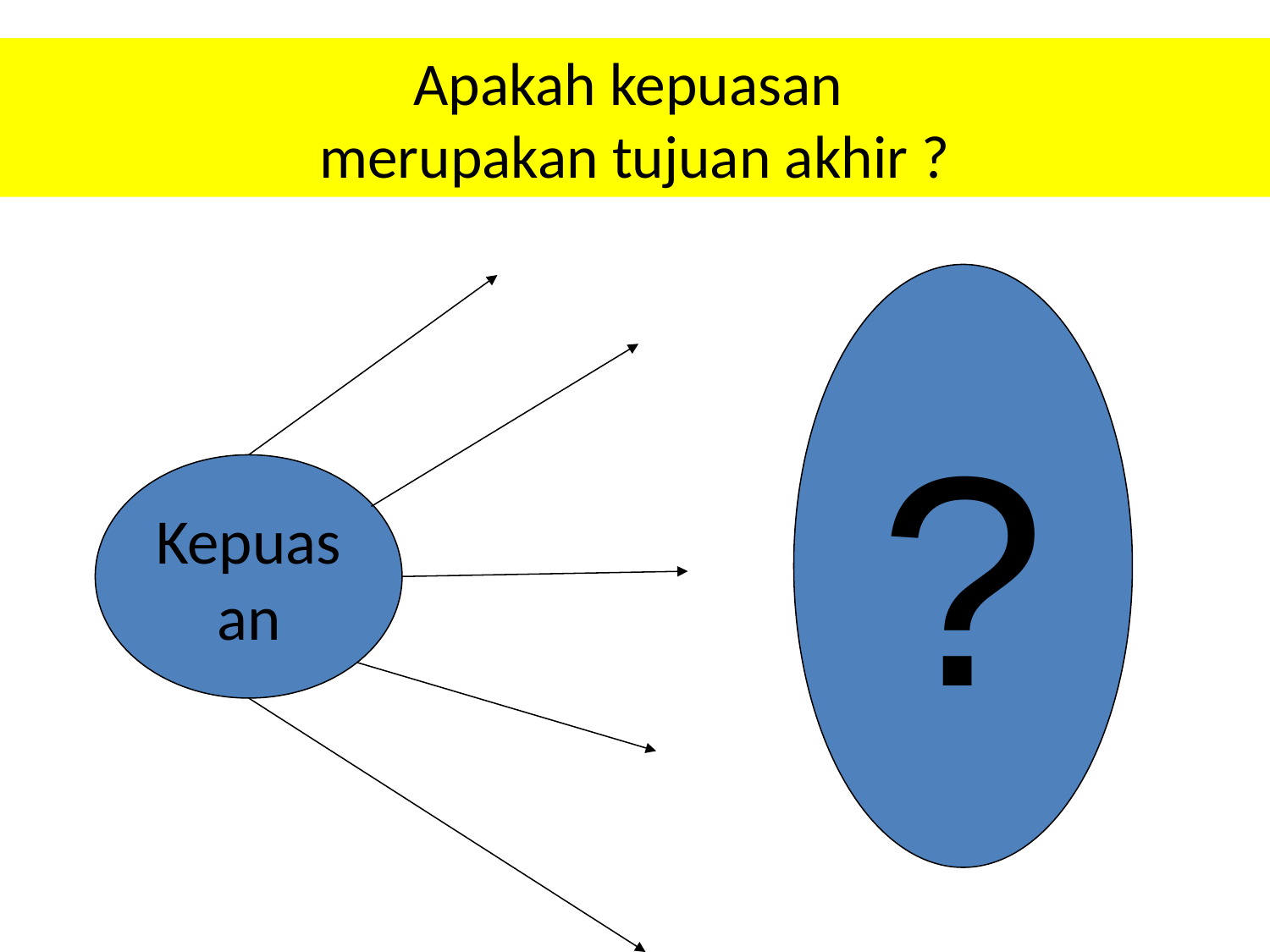

# Apakah kepuasan merupakan tujuan akhir ?
?
Kepuasan